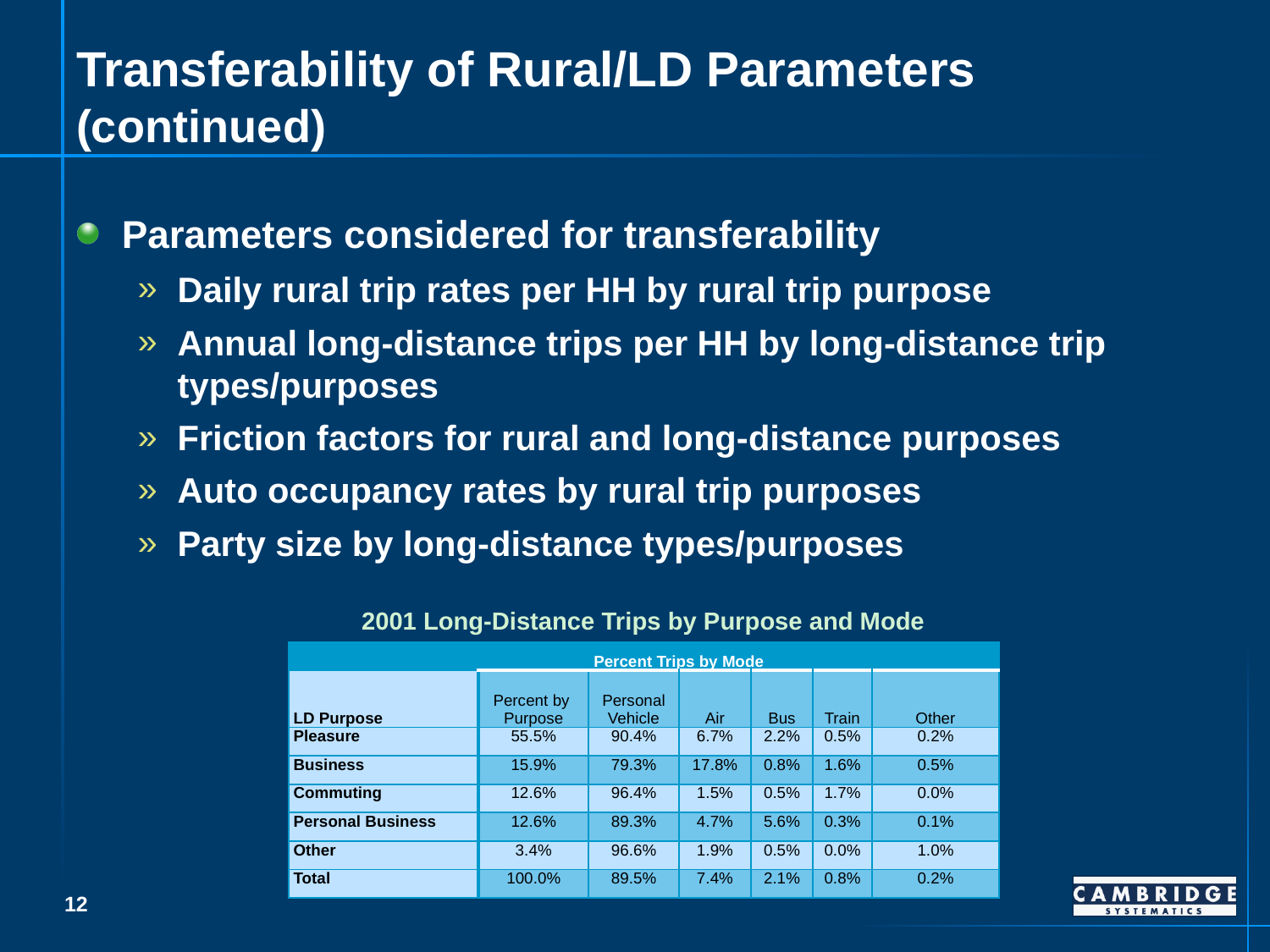

# Transferability of Rural/LD Parameters (continued)
Parameters considered for transferability
Daily rural trip rates per HH by rural trip purpose
Annual long-distance trips per HH by long-distance trip types/purposes
Friction factors for rural and long-distance purposes
Auto occupancy rates by rural trip purposes
Party size by long-distance types/purposes
2001 Long-Distance Trips by Purpose and Mode
|  |  | Percent Trips by Mode |  |  |  |  |
| --- | --- | --- | --- | --- | --- | --- |
| LD Purpose | Percent by Purpose | Personal Vehicle | Air | Bus | Train | Other |
| Pleasure | 55.5% | 90.4% | 6.7% | 2.2% | 0.5% | 0.2% |
| Business | 15.9% | 79.3% | 17.8% | 0.8% | 1.6% | 0.5% |
| Commuting | 12.6% | 96.4% | 1.5% | 0.5% | 1.7% | 0.0% |
| Personal Business | 12.6% | 89.3% | 4.7% | 5.6% | 0.3% | 0.1% |
| Other | 3.4% | 96.6% | 1.9% | 0.5% | 0.0% | 1.0% |
| Total | 100.0% | 89.5% | 7.4% | 2.1% | 0.8% | 0.2% |
12